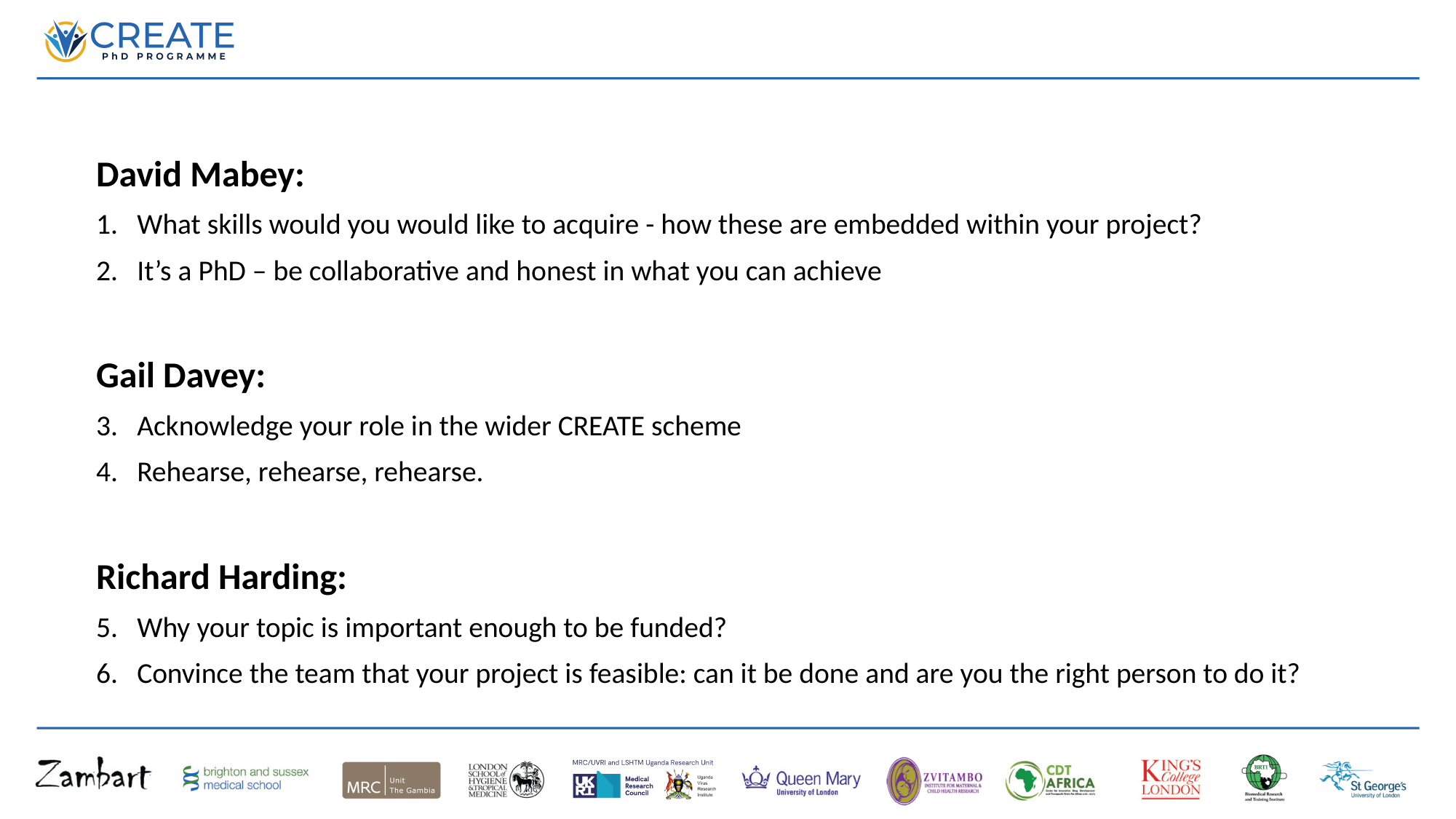

David Mabey:
What skills would you would like to acquire - how these are embedded within your project?
It’s a PhD – be collaborative and honest in what you can achieve

Gail Davey:
Acknowledge your role in the wider CREATE scheme
Rehearse, rehearse, rehearse.

Richard Harding:
Why your topic is important enough to be funded?
Convince the team that your project is feasible: can it be done and are you the right person to do it?